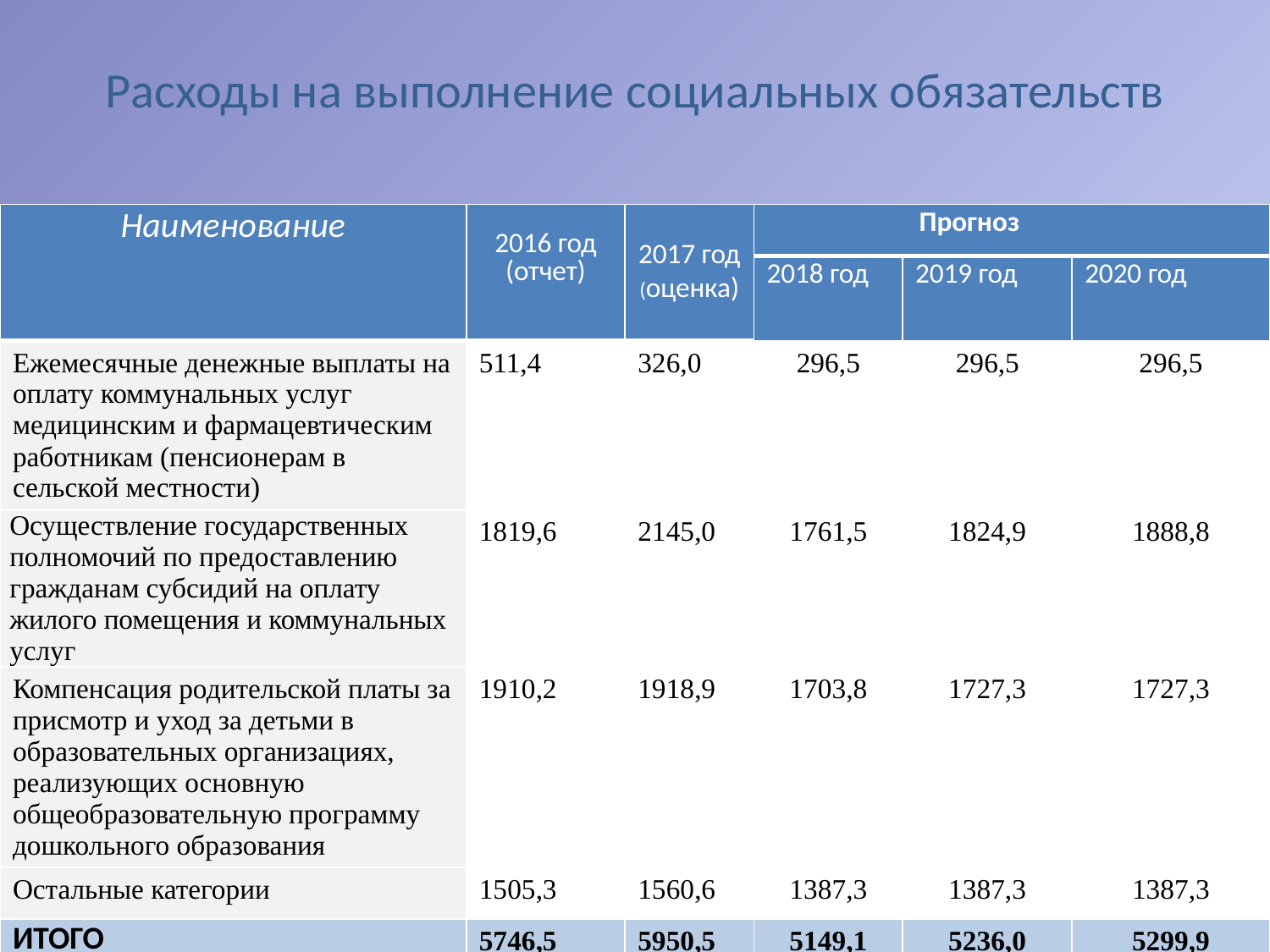

# Расходы на выполнение социальных обязательств
| Наименование | 2016 год (отчет) | 2017 год (оценка) | Прогноз |  |  |
| --- | --- | --- | --- | --- | --- |
|  |  |  | 2018 год | 2019 год | 2020 год |
| Ежемесячные денежные выплаты на оплату коммунальных услуг медицинским и фармацевтическим работникам (пенсионерам в сельской местности) | 511,4 | 326,0 | 296,5 | 296,5 | 296,5 |
| Осуществление государственных полномочий по предоставлению гражданам субсидий на оплату жилого помещения и коммунальных услуг | 1819,6 | 2145,0 | 1761,5 | 1824,9 | 1888,8 |
| Компенсация родительской платы за присмотр и уход за детьми в образовательных организациях, реализующих основную общеобразовательную программу дошкольного образования | 1910,2 | 1918,9 | 1703,8 | 1727,3 | 1727,3 |
| Остальные категории | 1505,3 | 1560,6 | 1387,3 | 1387,3 | 1387,3 |
| ИТОГО | 5746,5 | 5950,5 | 5149,1 | 5236,0 | 5299,9 |
|  |  |  |  |  |  |